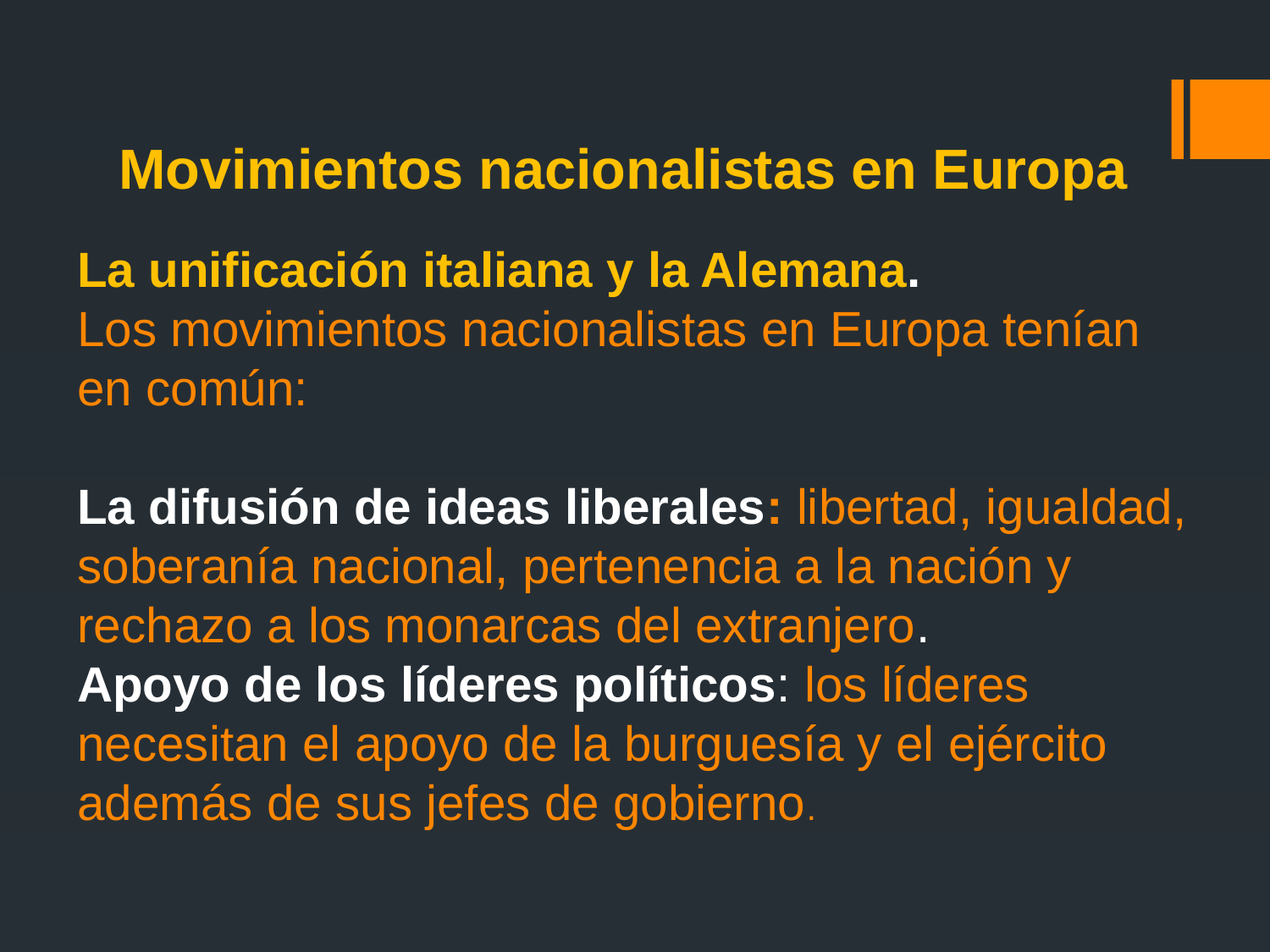

Movimientos nacionalistas en Europa

La unificación italiana y la Alemana.
Los movimientos nacionalistas en Europa tenían  en común:

La difusión de ideas liberales: libertad, igualdad, soberanía nacional, pertenencia a la nación y rechazo a los monarcas del extranjero.
Apoyo de los líderes políticos: los líderes necesitan el apoyo de la burguesía y el ejército además de sus jefes de gobierno.